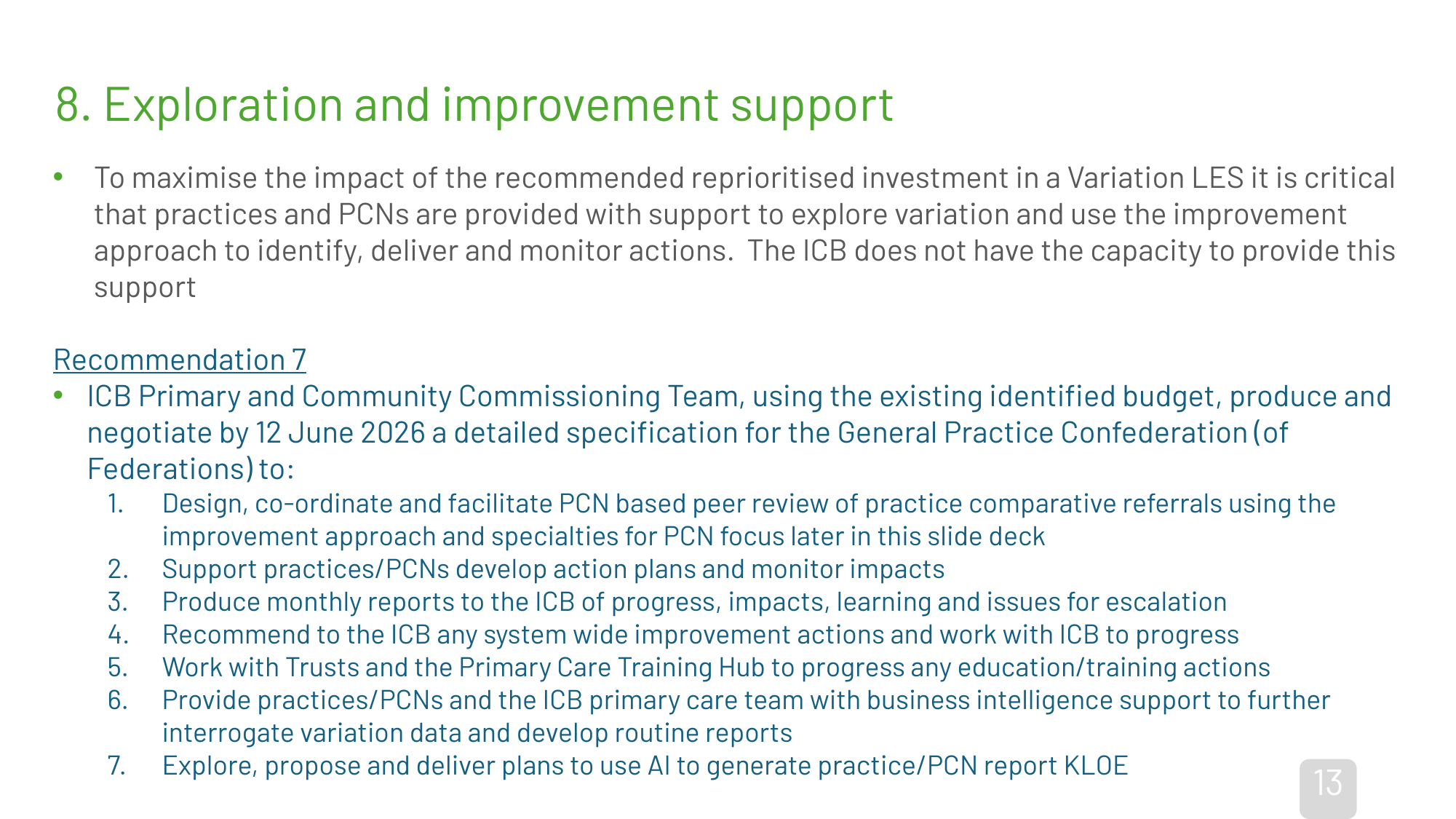

8. Exploration and improvement support
To maximise the impact of the recommended reprioritised investment in a Variation LES it is critical that practices and PCNs are provided with support to explore variation and use the improvement approach to identify, deliver and monitor actions.  The ICB does not have the capacity to provide this support

Recommendation 7
ICB Primary and Community Commissioning Team, using the existing identified budget, produce and negotiate by 12 June 2026 a detailed specification for the General Practice Confederation (of Federations) to:
Design, co-ordinate and facilitate PCN based peer review of practice comparative referrals using the improvement approach and specialties for PCN focus later in this slide deck
Support practices/PCNs develop action plans and monitor impacts
Produce monthly reports to the ICB of progress, impacts, learning and issues for escalation
Recommend to the ICB any system wide improvement actions and work with ICB to progress
Work with Trusts and the Primary Care Training Hub to progress any education/training actions
Provide practices/PCNs and the ICB primary care team with business intelligence support to further interrogate variation data and develop routine reports
Explore, propose and deliver plans to use AI to generate practice/PCN report KLOE
13